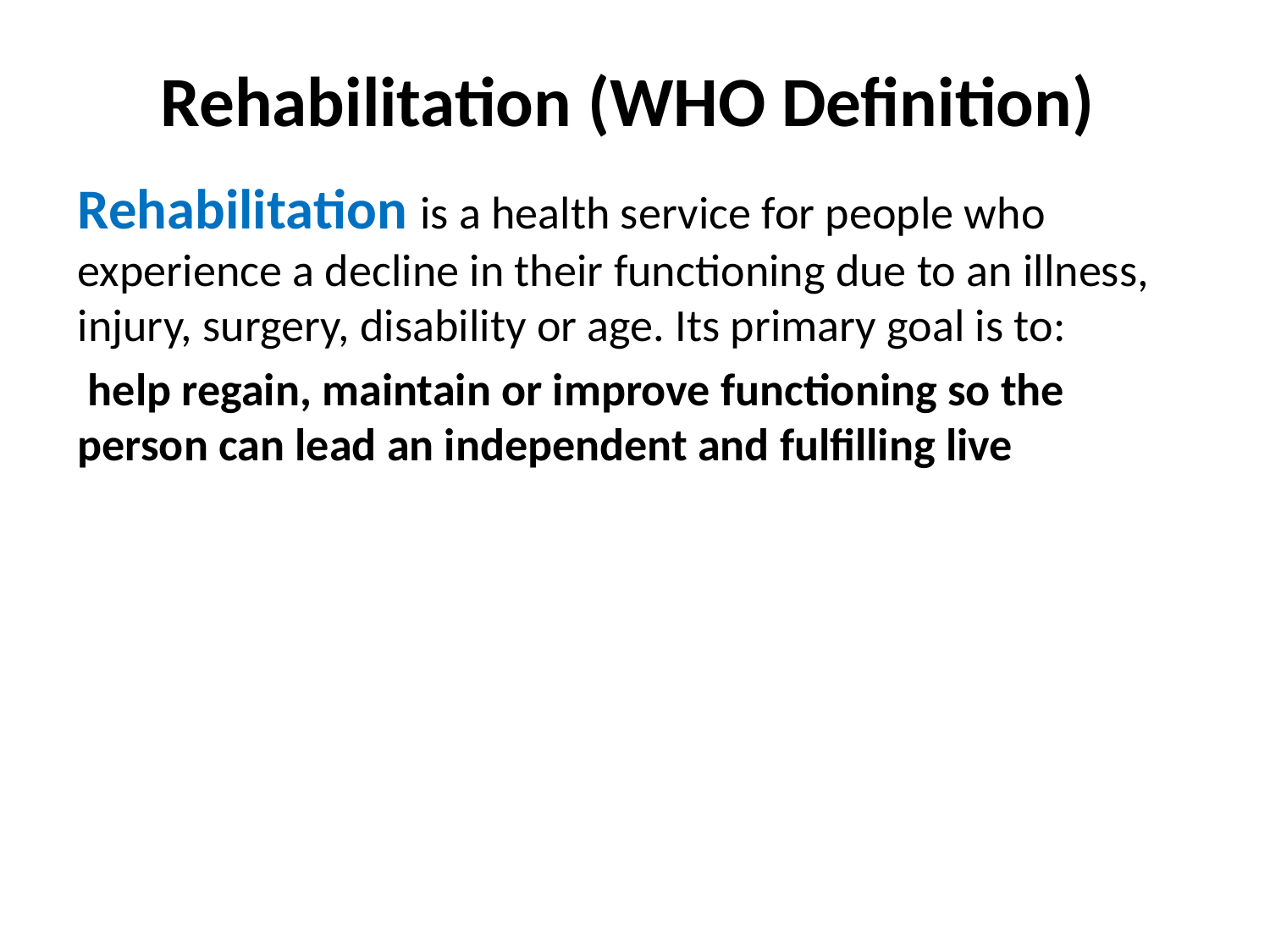

# Rehabilitation (WHO Definition)
Rehabilitation is a health service for people who experience a decline in their functioning due to an illness, injury, surgery, disability or age. Its primary goal is to:
 help regain, maintain or improve functioning so the person can lead an independent and fulfilling live